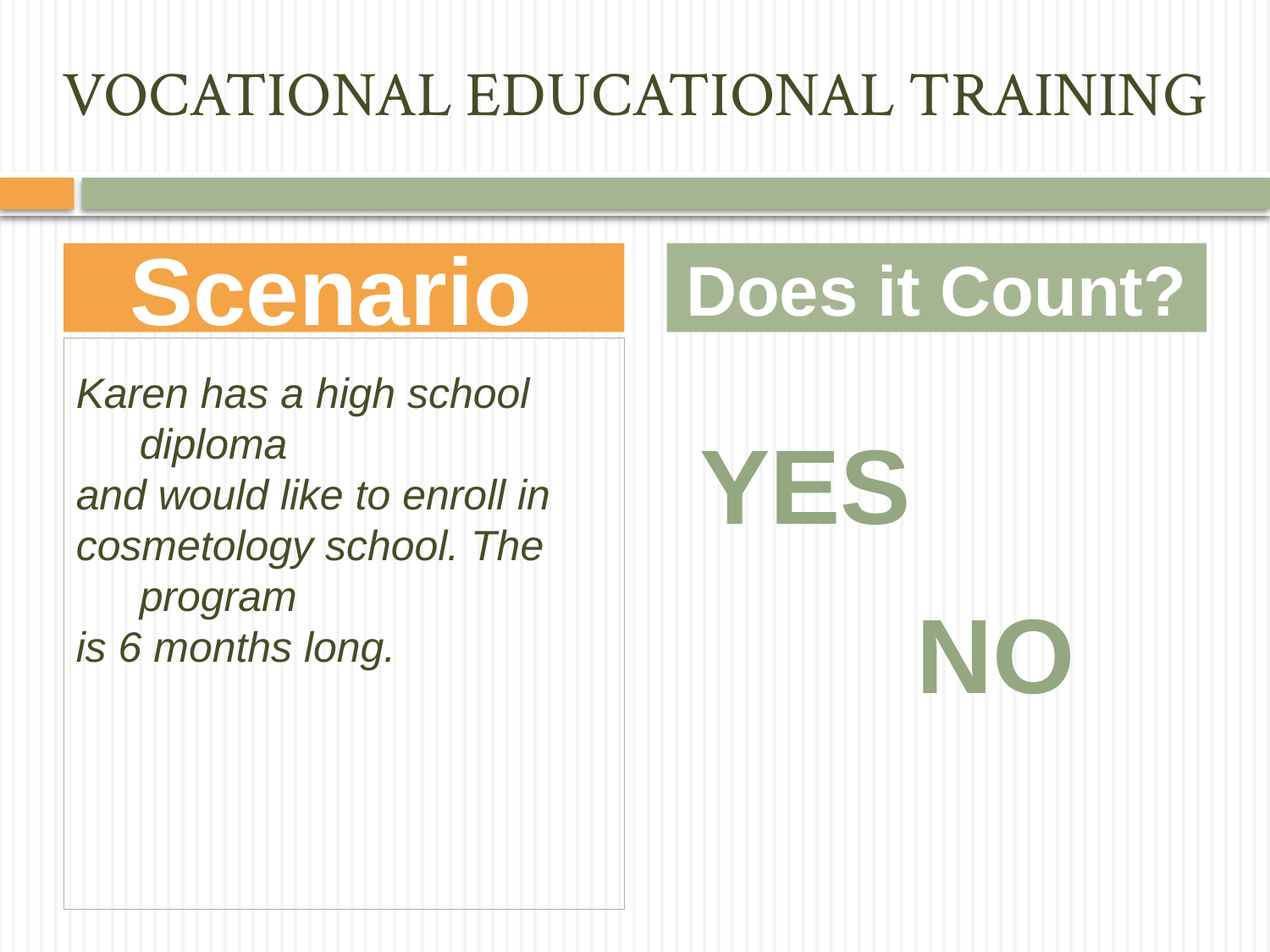

# Vocational Educational Training
Scenario
Does it Count?
Karen has a high school diploma
and would like to enroll in
cosmetology school. The program
is 6 months long.

YES
No